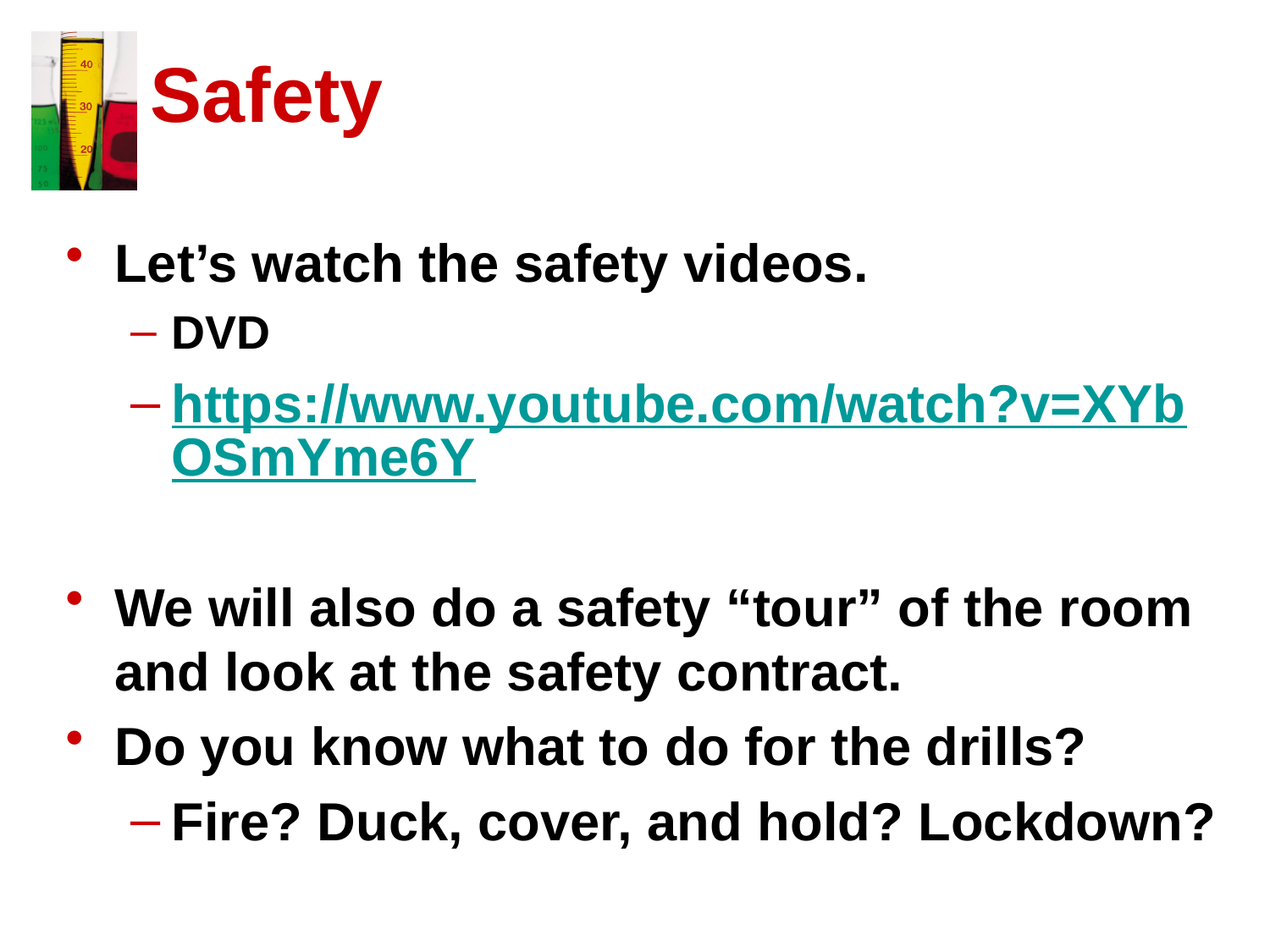

# Safety
Let’s watch the safety videos.
DVD
https://www.youtube.com/watch?v=XYbOSmYme6Y

We will also do a safety “tour” of the room and look at the safety contract.
Do you know what to do for the drills?
Fire? Duck, cover, and hold? Lockdown?